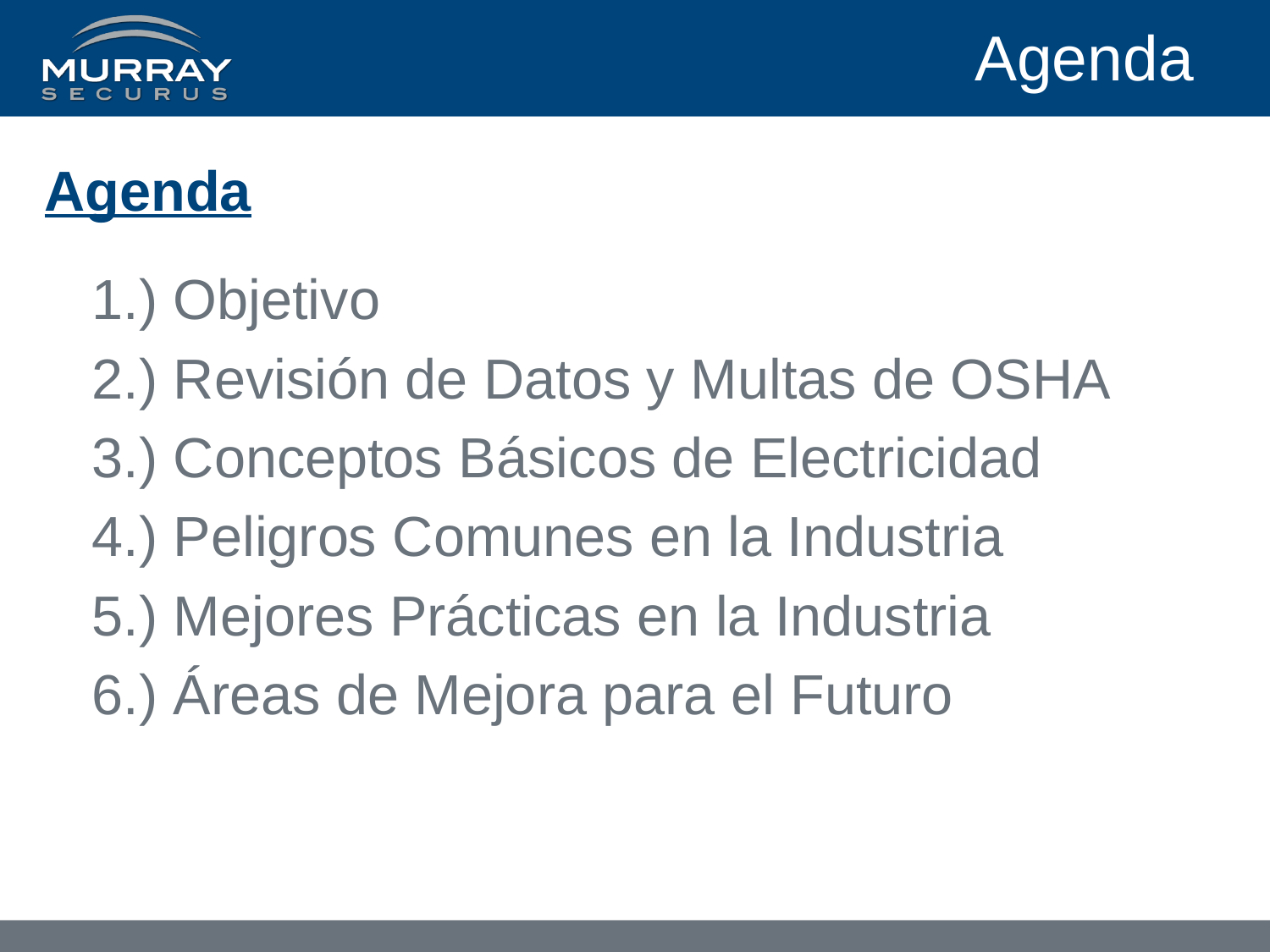

# Agenda
Agenda

1.) Objetivo
2.) Revisión de Datos y Multas de OSHA
3.) Conceptos Básicos de Electricidad
4.) Peligros Comunes en la Industria
5.) Mejores Prácticas en la Industria
6.) Áreas de Mejora para el Futuro